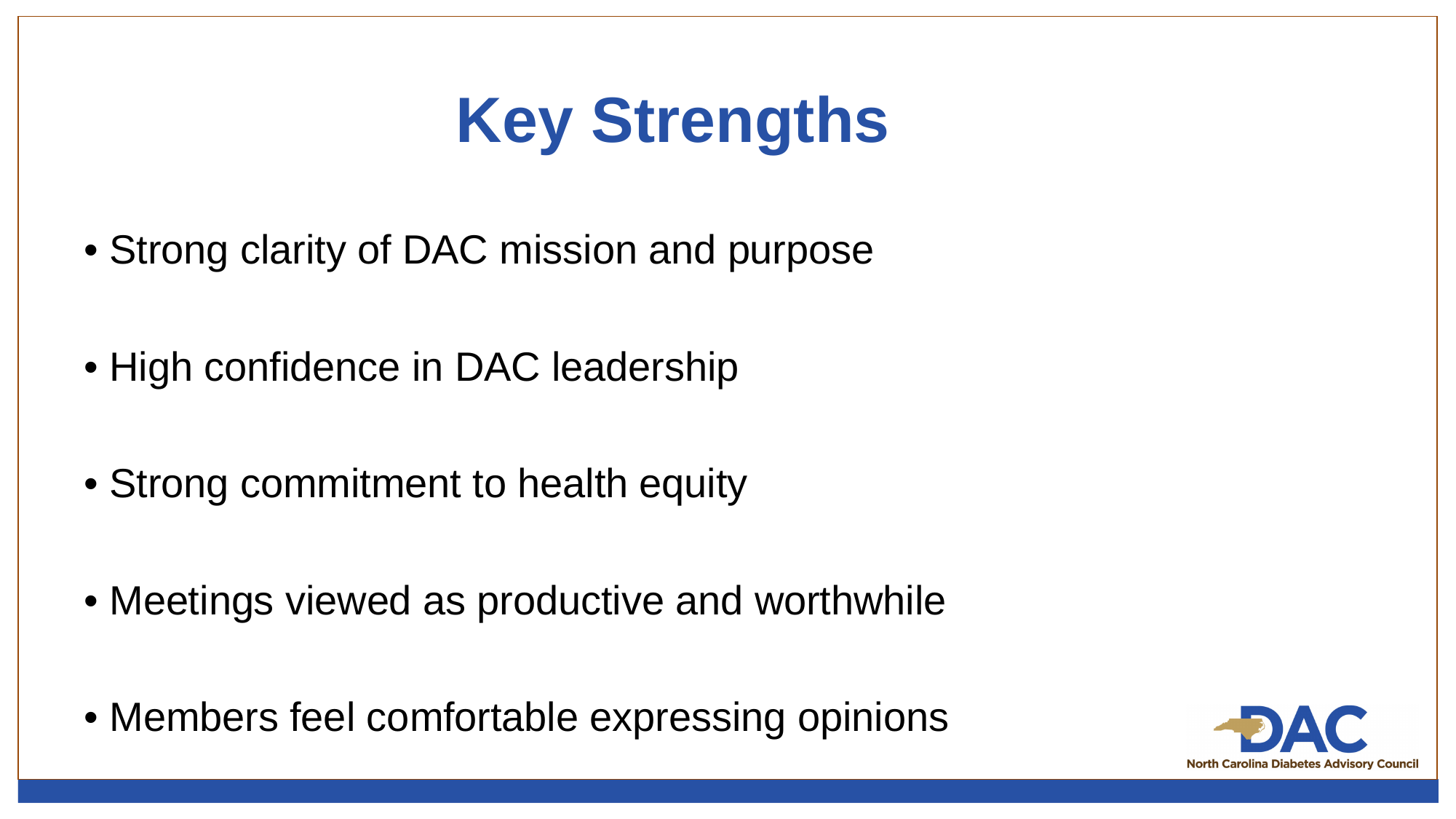

Key Strengths

• Strong clarity of DAC mission and purpose

• High confidence in DAC leadership

• Strong commitment to health equity

• Meetings viewed as productive and worthwhile

• Members feel comfortable expressing opinions